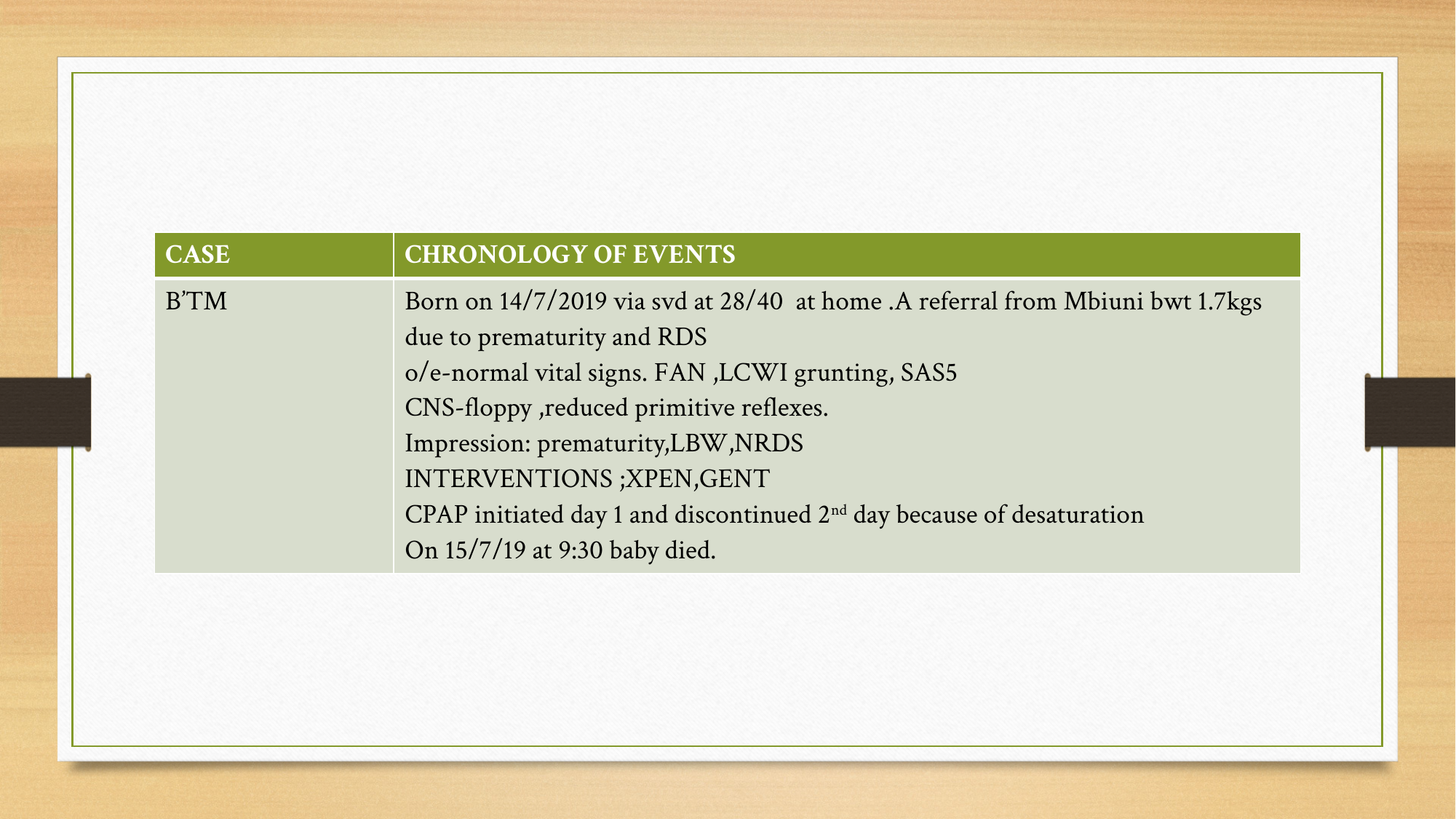

#
| CASE | CHRONOLOGY OF EVENTS |
| --- | --- |
| B’TM | Born on 14/7/2019 via svd at 28/40 at home .A referral from Mbiuni bwt 1.7kgs due to prematurity and RDS o/e-normal vital signs. FAN ,LCWI grunting, SAS5 CNS-floppy ,reduced primitive reflexes. Impression: prematurity,LBW,NRDS INTERVENTIONS ;XPEN,GENT CPAP initiated day 1 and discontinued 2nd day because of desaturation On 15/7/19 at 9:30 baby died. |